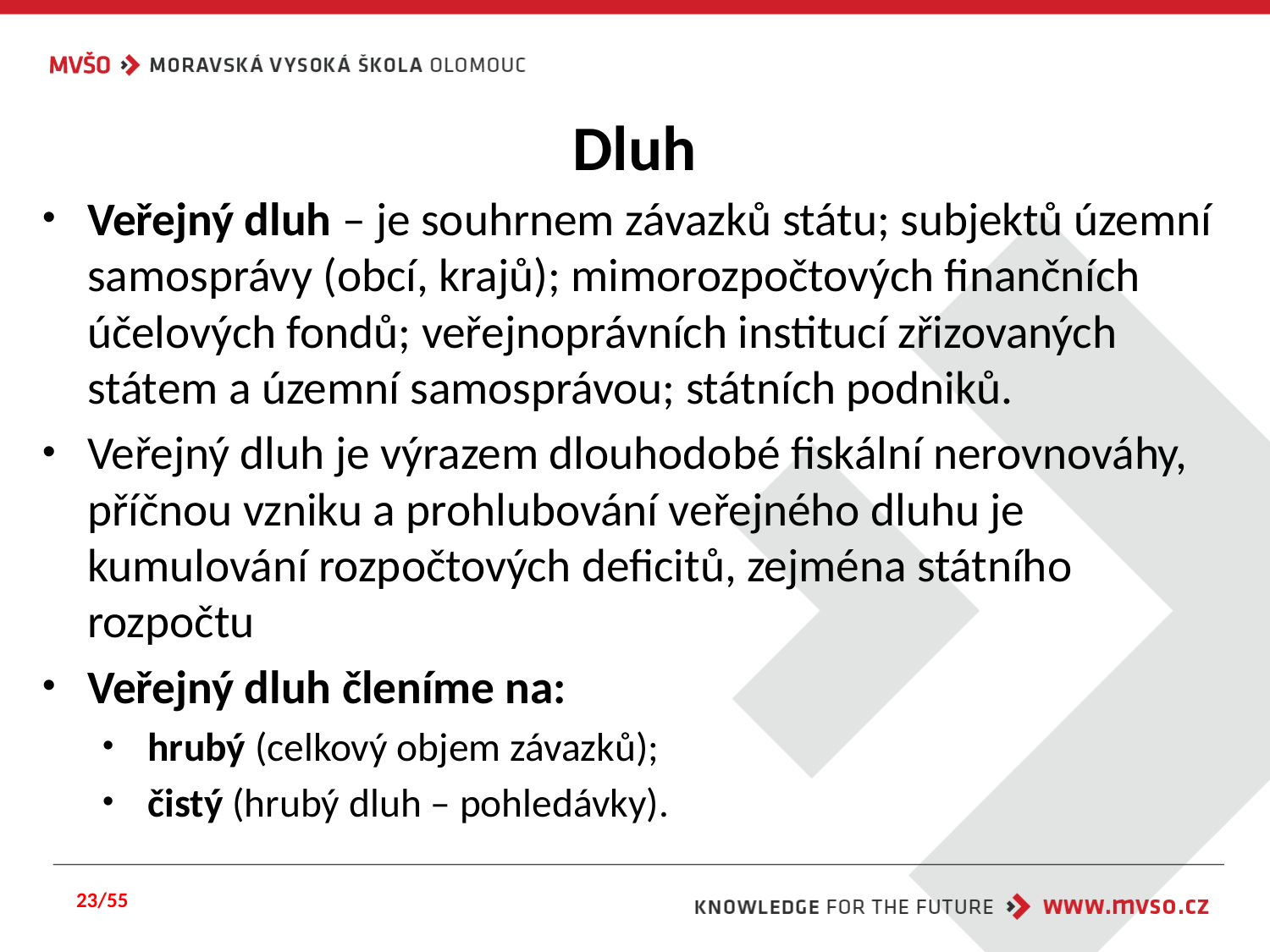

# Dluh
Veřejný dluh – je souhrnem závazků státu; subjektů územní samosprávy (obcí, krajů); mimorozpočtových finančních účelových fondů; veřejnoprávních institucí zřizovaných státem a územní samosprávou; státních podniků.
Veřejný dluh je výrazem dlouhodobé fiskální nerovnováhy, příčnou vzniku a prohlubování veřejného dluhu je kumulování rozpočtových deficitů, zejména státního rozpočtu
Veřejný dluh členíme na:
hrubý (celkový objem závazků);
čistý (hrubý dluh – pohledávky).

23/55